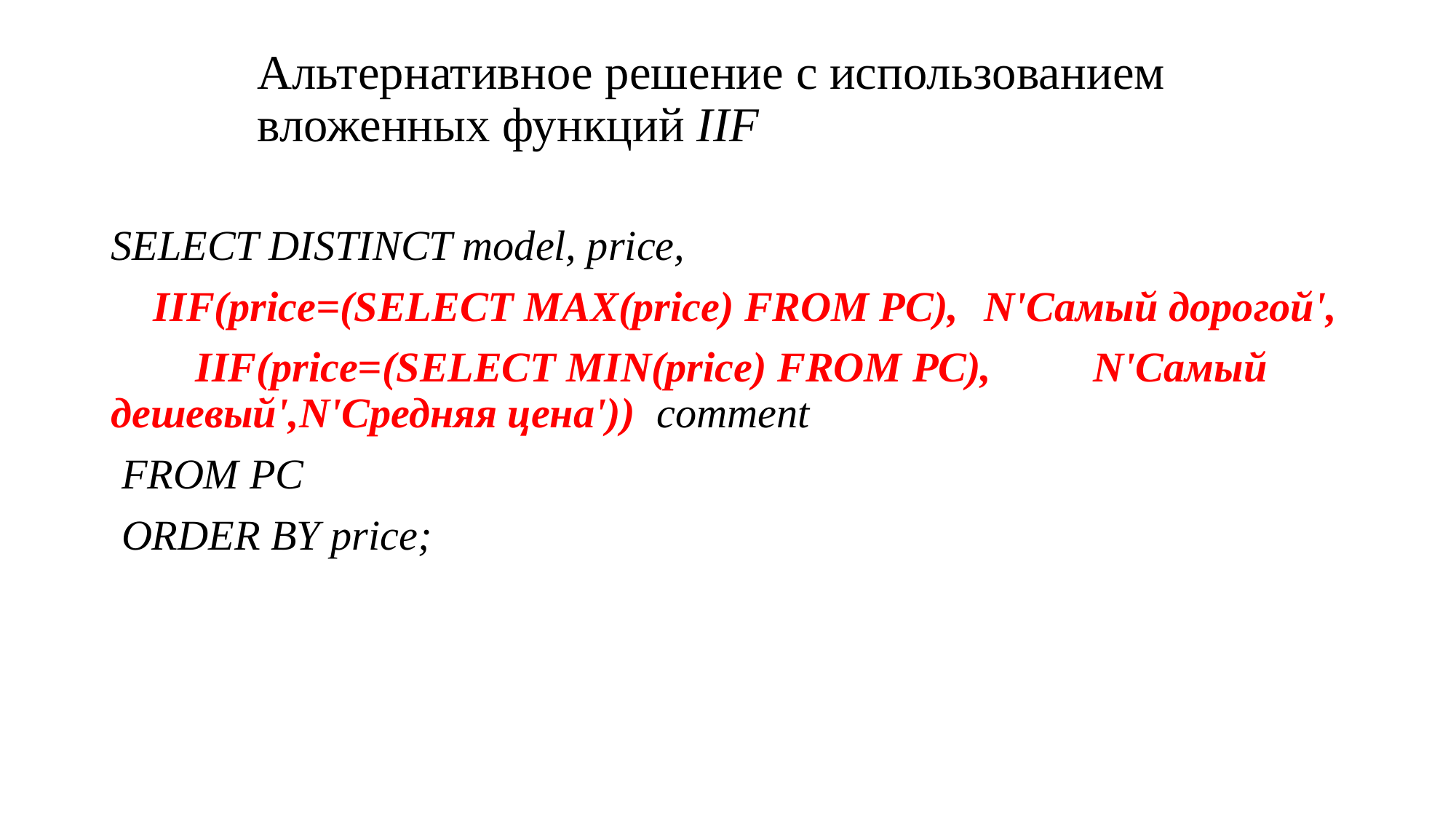

# Альтернативное решение с использованием вложенных функций IIF
SELECT DISTINCT model, price,
    IIF(price=(SELECT MAX(price) FROM PC), 	N'Самый дорогой',
        IIF(price=(SELECT MIN(price) FROM PC), 	N'Самый дешевый',N'Средняя цена')) 	comment
 FROM PC
 ORDER BY price;